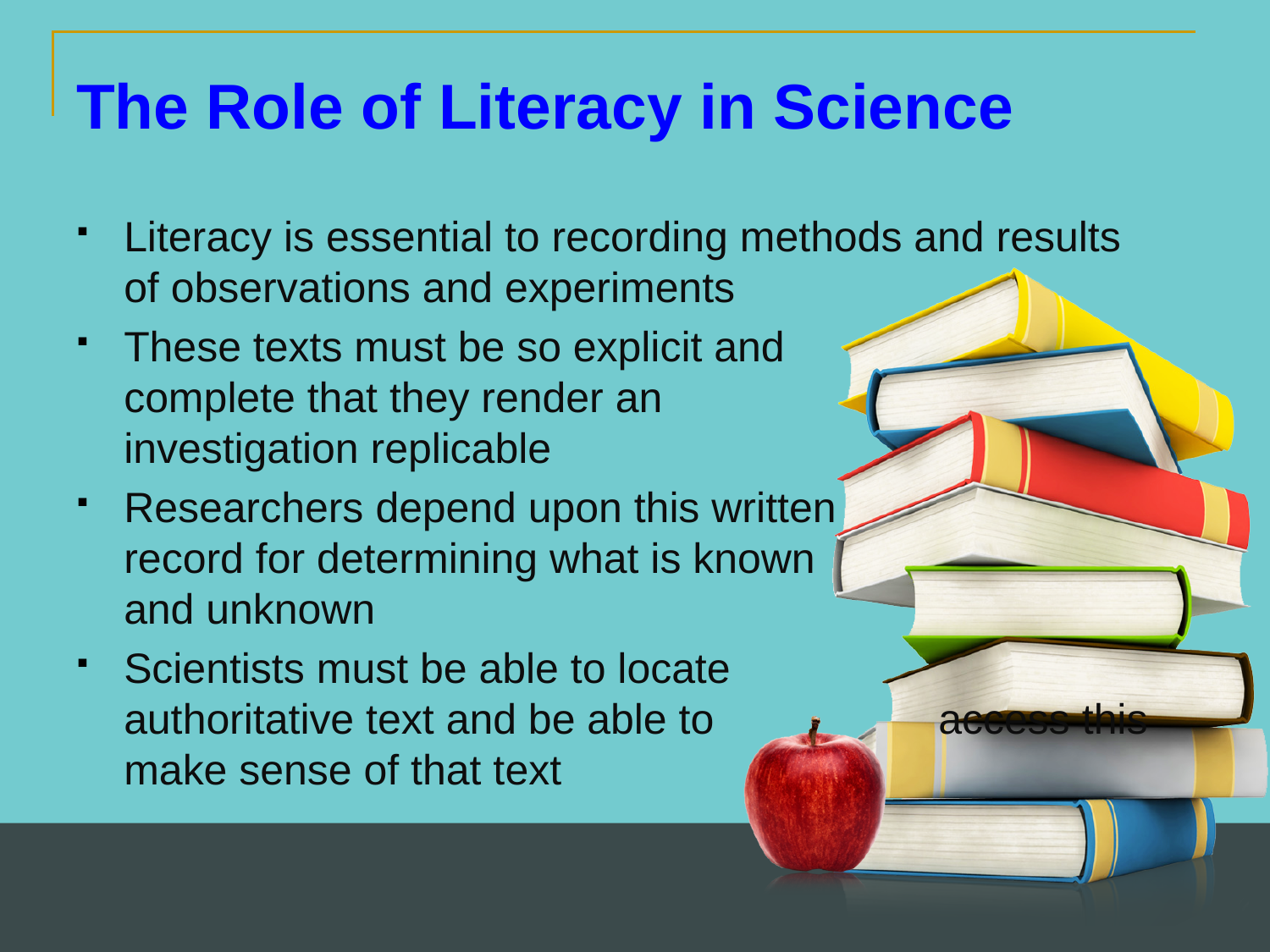

The Role of Literacy in Science

Literacy is essential to recording methods and results of observations and experiments
These texts must be so explicit and                         complete that they render an                           investigation replicable
Researchers depend upon this written                  record for determining what is known                        and unknown
Scientists must be able to locate                      authoritative text and be able to                   access this make sense of that text